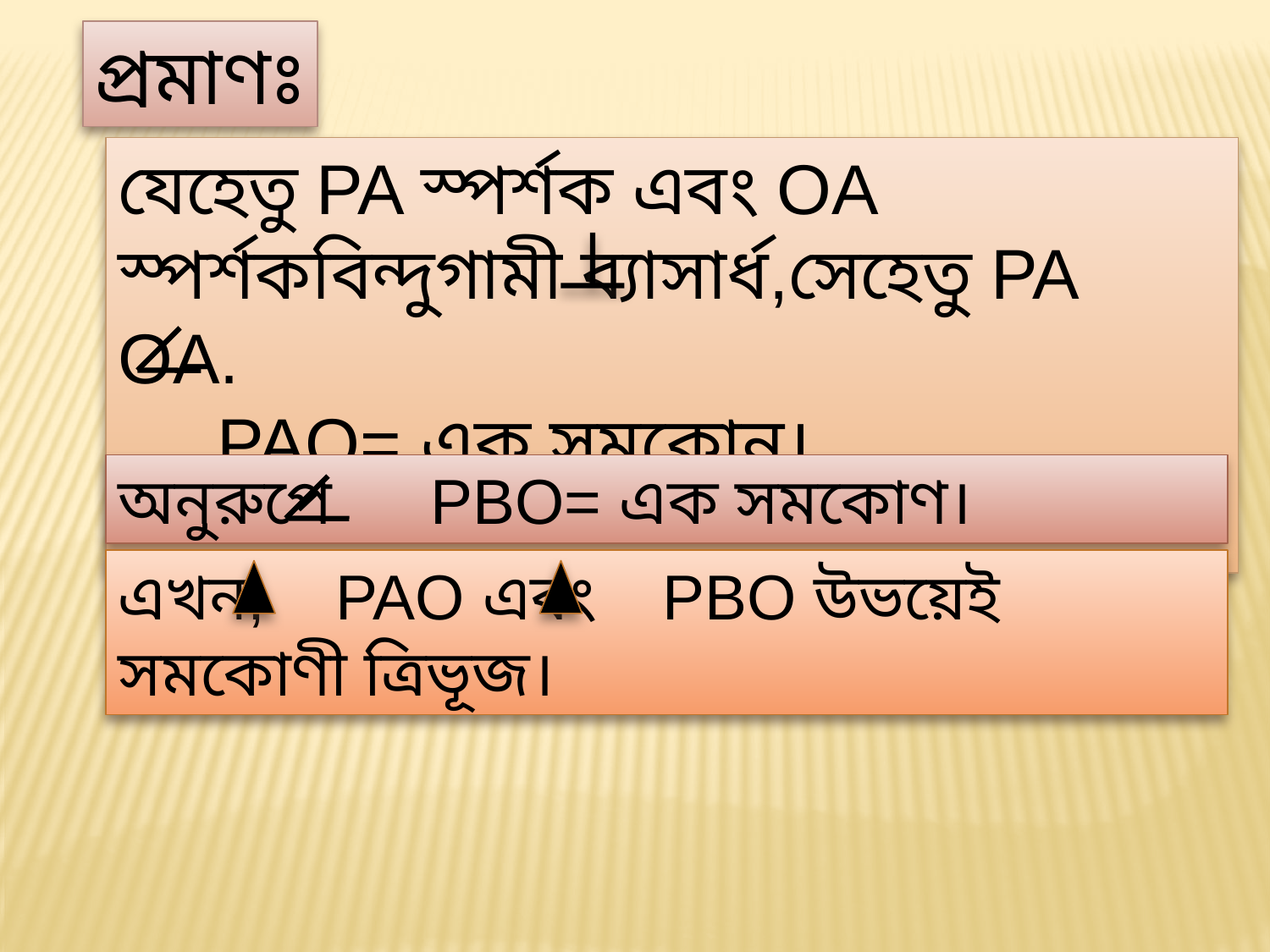

প্রমাণঃ
যেহেতু PA স্পর্শক এবং OA স্পর্শকবিন্দুগামী ব্যাসার্ধ,সেহেতু PA      OA.
     PAO= এক সমকোন।

অনুরুপে      PBO= এক সমকোণ।
এখন,    PAO এবং    PBO উভয়েই সমকোণী ত্রিভূজ।